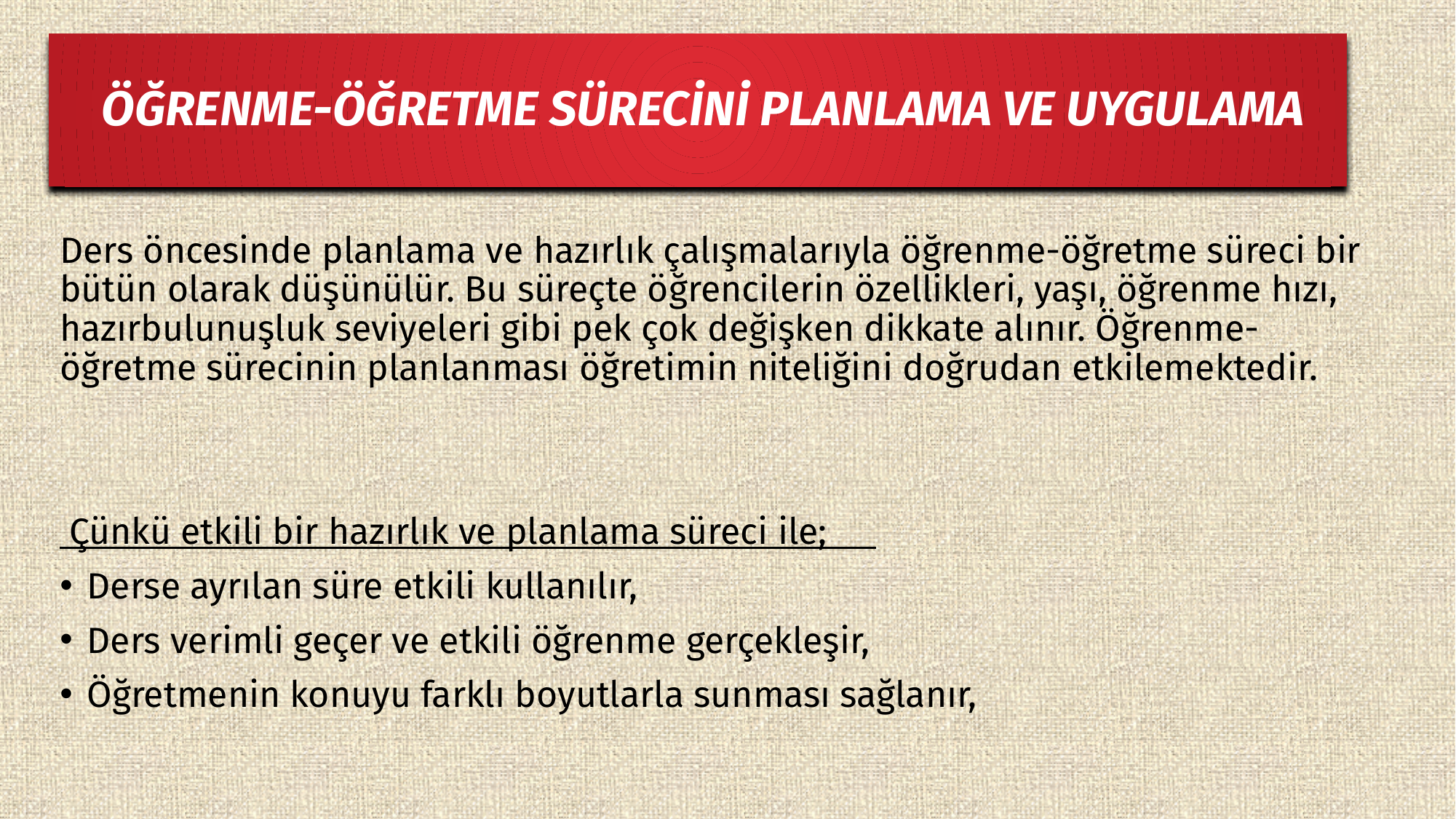

ÖĞRENME-ÖĞRETME SÜRECİNİ PLANLAMA VE UYGULAMA
Ders öncesinde planlama ve hazırlık çalışmalarıyla öğrenme-öğretme süreci bir bütün olarak düşünülür. Bu süreçte öğrencilerin özellikleri, yaşı, öğrenme hızı, hazırbulunuşluk seviyeleri gibi pek çok değişken dikkate alınır. Öğrenme-öğretme sürecinin planlanması öğretimin niteliğini doğrudan etkilemektedir.

 Çünkü etkili bir hazırlık ve planlama süreci ile;
Derse ayrılan süre etkili kullanılır,
Ders verimli geçer ve etkili öğrenme gerçekleşir,
Öğretmenin konuyu farklı boyutlarla sunması sağlanır,